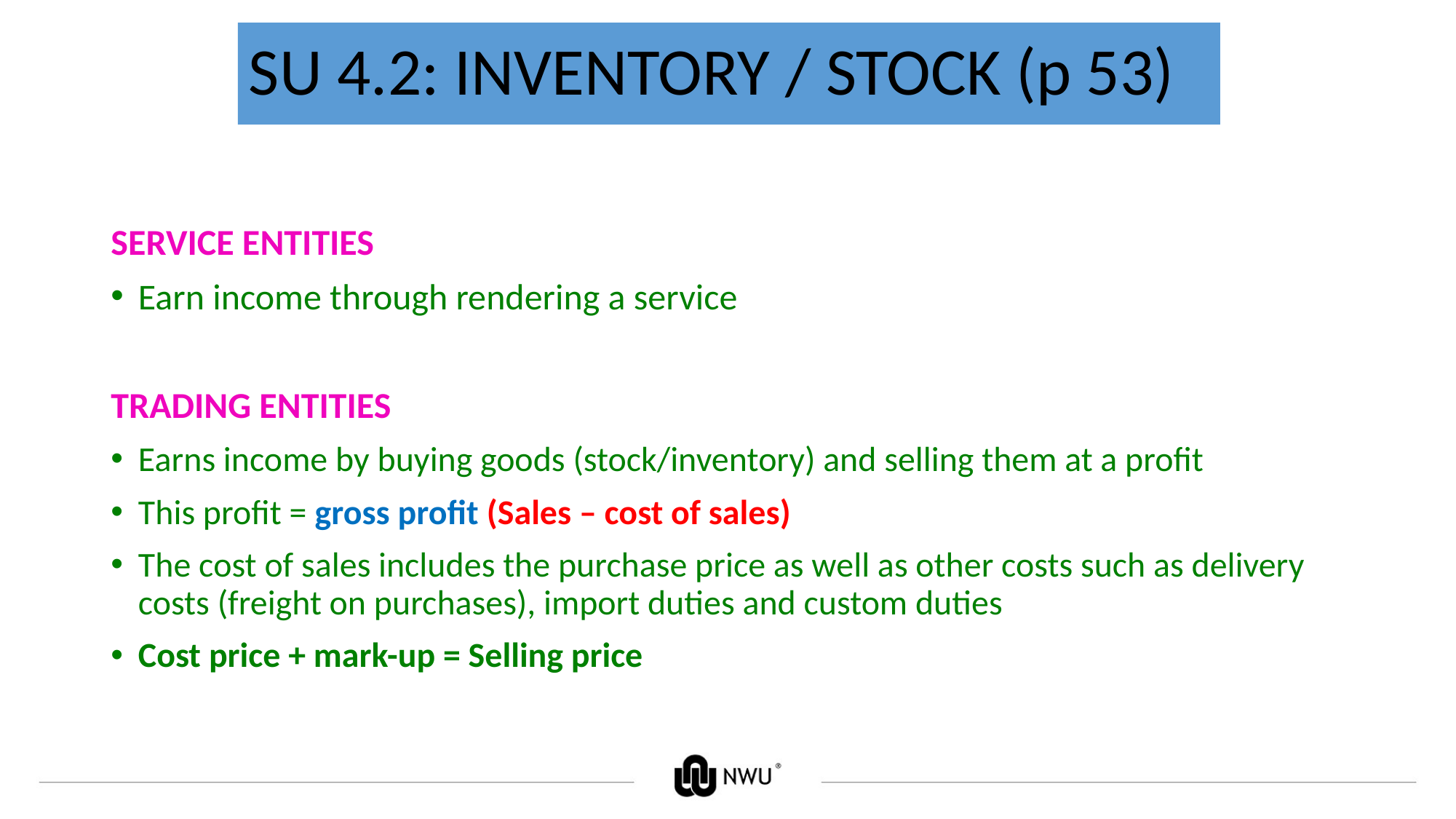

# SU 4.2: INVENTORY / STOCK (p 53)
SERVICE ENTITIES
Earn income through rendering a service

TRADING ENTITIES
Earns income by buying goods (stock/inventory) and selling them at a profit
This profit = gross profit (Sales – cost of sales)
The cost of sales includes the purchase price as well as other costs such as delivery costs (freight on purchases), import duties and custom duties
Cost price + mark-up = Selling price